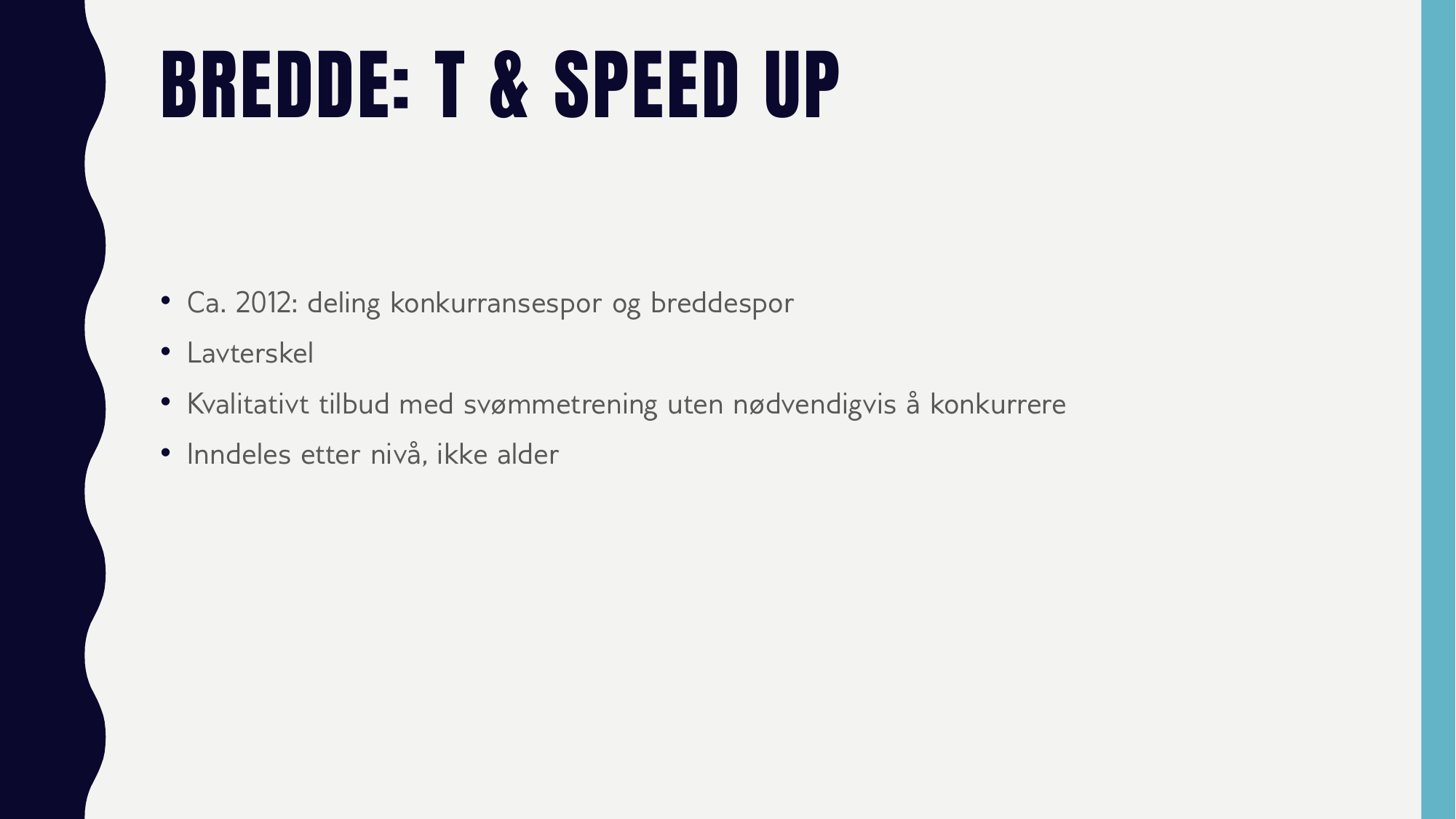

# Bredde: T & Speed up
Ca. 2012: deling konkurransespor og breddespor
Lavterskel
Kvalitativt tilbud med svømmetrening uten nødvendigvis å konkurrere
Inndeles etter nivå, ikke alder